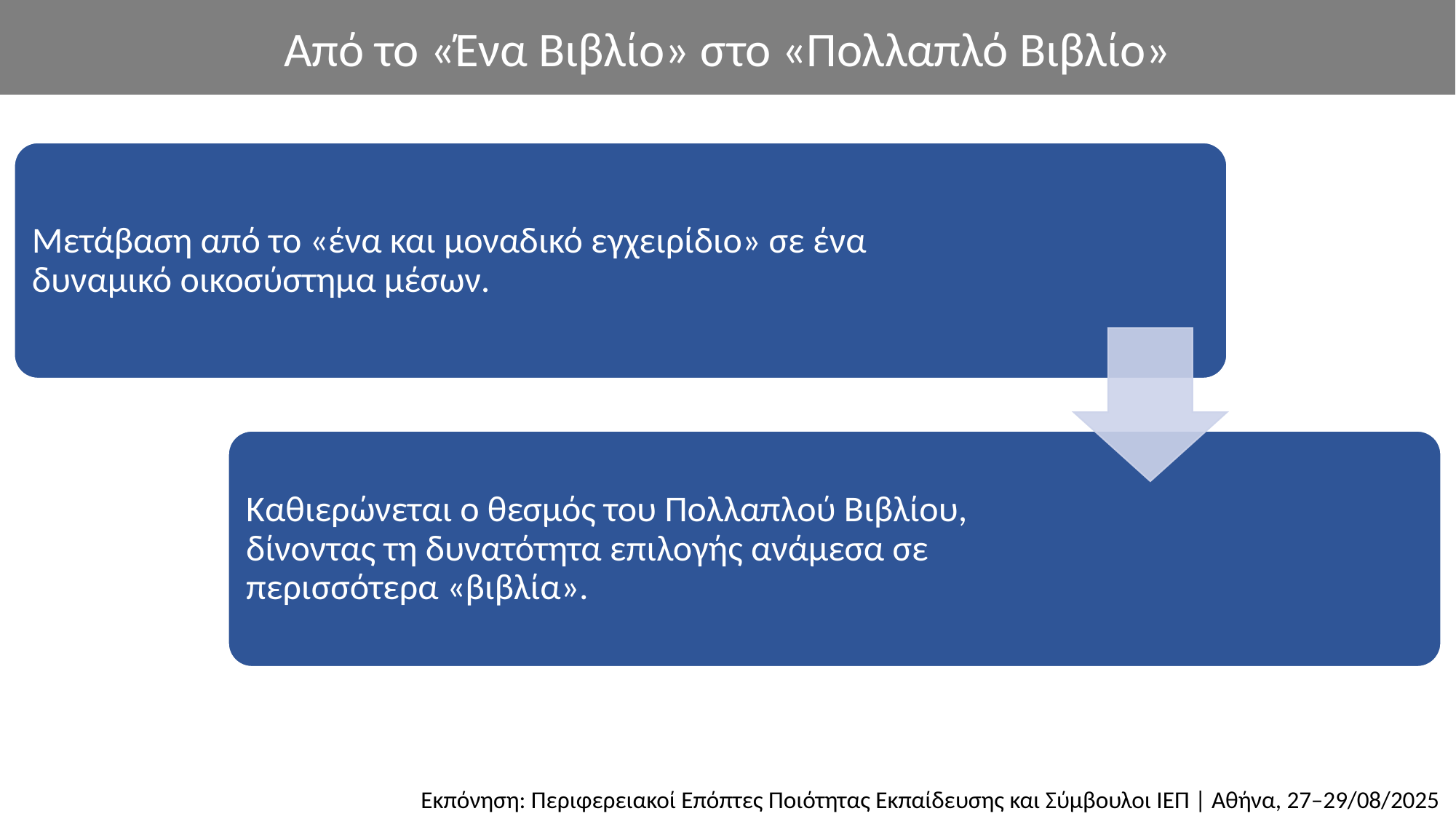

Από το «Ένα Βιβλίο» στο «Πολλαπλό Βιβλίο»

Μετάβαση από το «ένα και μοναδικό εγχειρίδιο» σε ένα δυναμικό οικοσύστημα μέσων.

Καθιερώνεται ο θεσμός του Πολλαπλού Βιβλίου, δίνοντας τη δυνατότητα επιλογής ανάμεσα σε περισσότερα «βιβλία».
Εκπόνηση: Περιφερειακοί Επόπτες Ποιότητας Εκπαίδευσης και Σύμβουλοι ΙΕΠ | Αθήνα, 27–29/08/2025